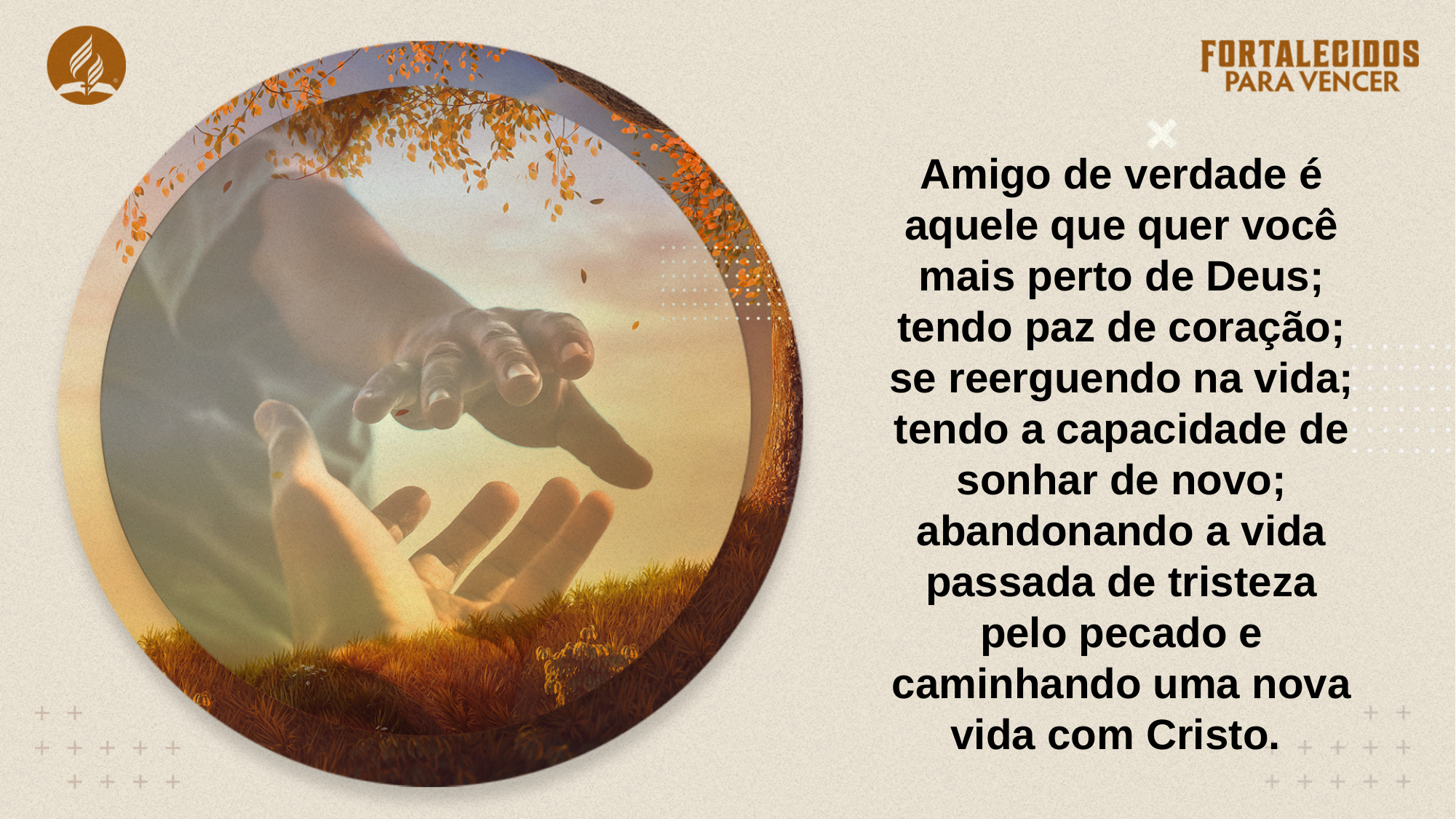

Amigo de verdade é aquele que quer você mais perto de Deus; tendo paz de coração; se reerguendo na vida; tendo a capacidade de sonhar de novo; abandonando a vida passada de tristeza pelo pecado e caminhando uma nova vida com Cristo.